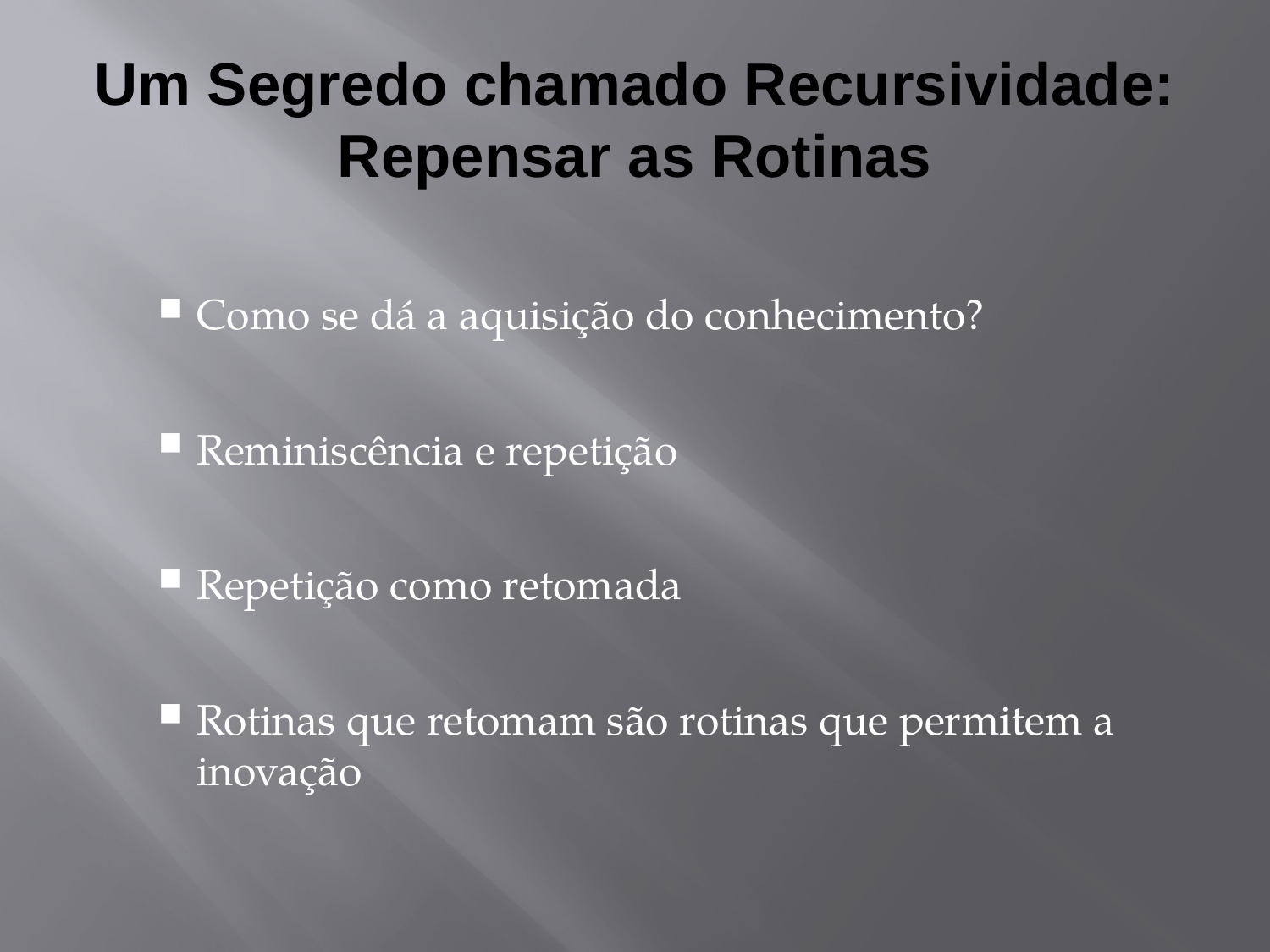

# Um Segredo chamado Recursividade: Repensar as Rotinas

Como se dá a aquisição do conhecimento?

Reminiscência e repetição

Repetição como retomada

Rotinas que retomam são rotinas que permitem a inovação